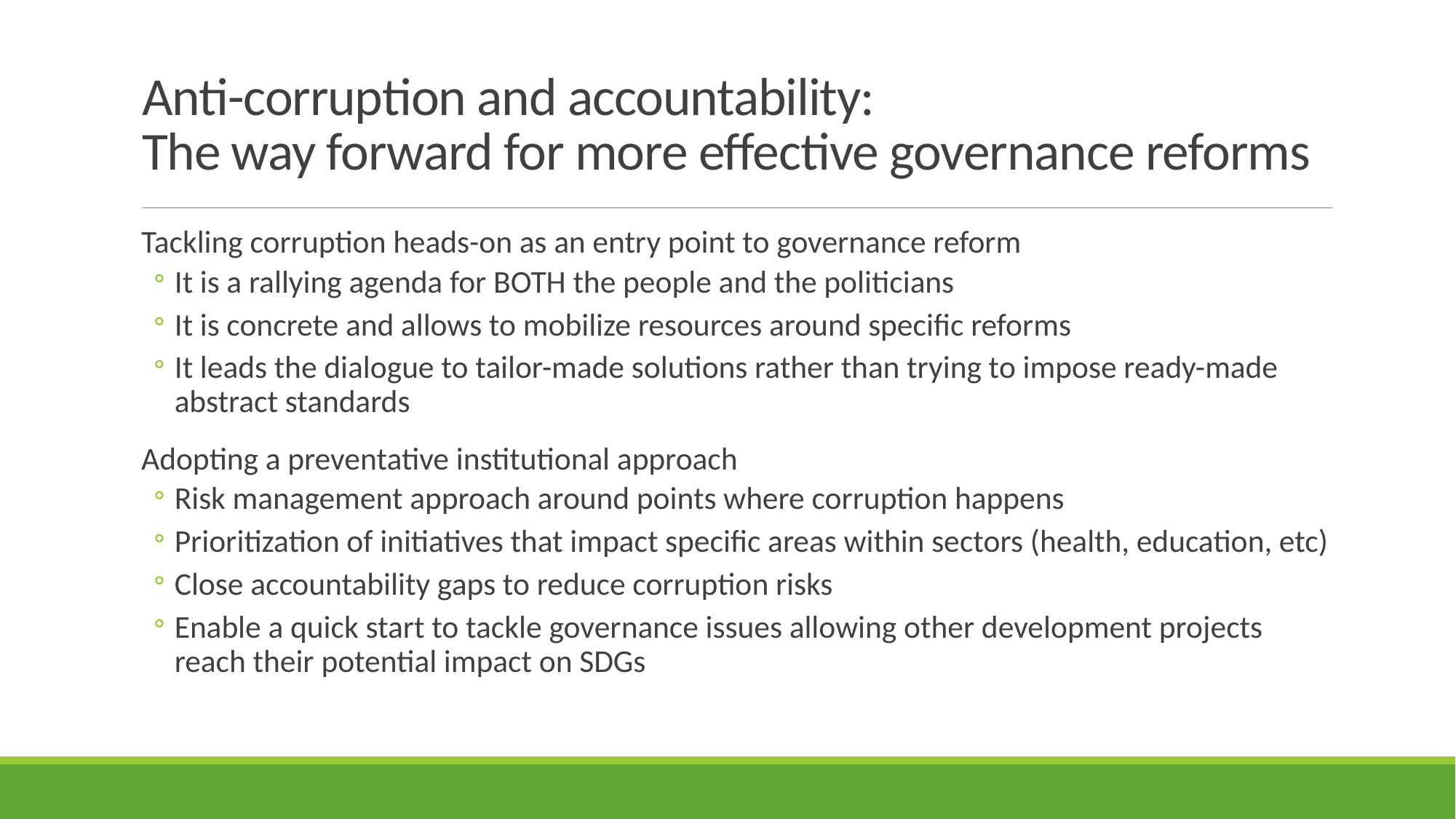

# Anti-corruption and accountability: The way forward for more effective governance reforms
Tackling corruption heads-on as an entry point to governance reform
It is a rallying agenda for BOTH the people and the politicians
It is concrete and allows to mobilize resources around specific reforms
It leads the dialogue to tailor-made solutions rather than trying to impose ready-made abstract standards
Adopting a preventative institutional approach
Risk management approach around points where corruption happens
Prioritization of initiatives that impact specific areas within sectors (health, education, etc)
Close accountability gaps to reduce corruption risks
Enable a quick start to tackle governance issues allowing other development projects reach their potential impact on SDGs